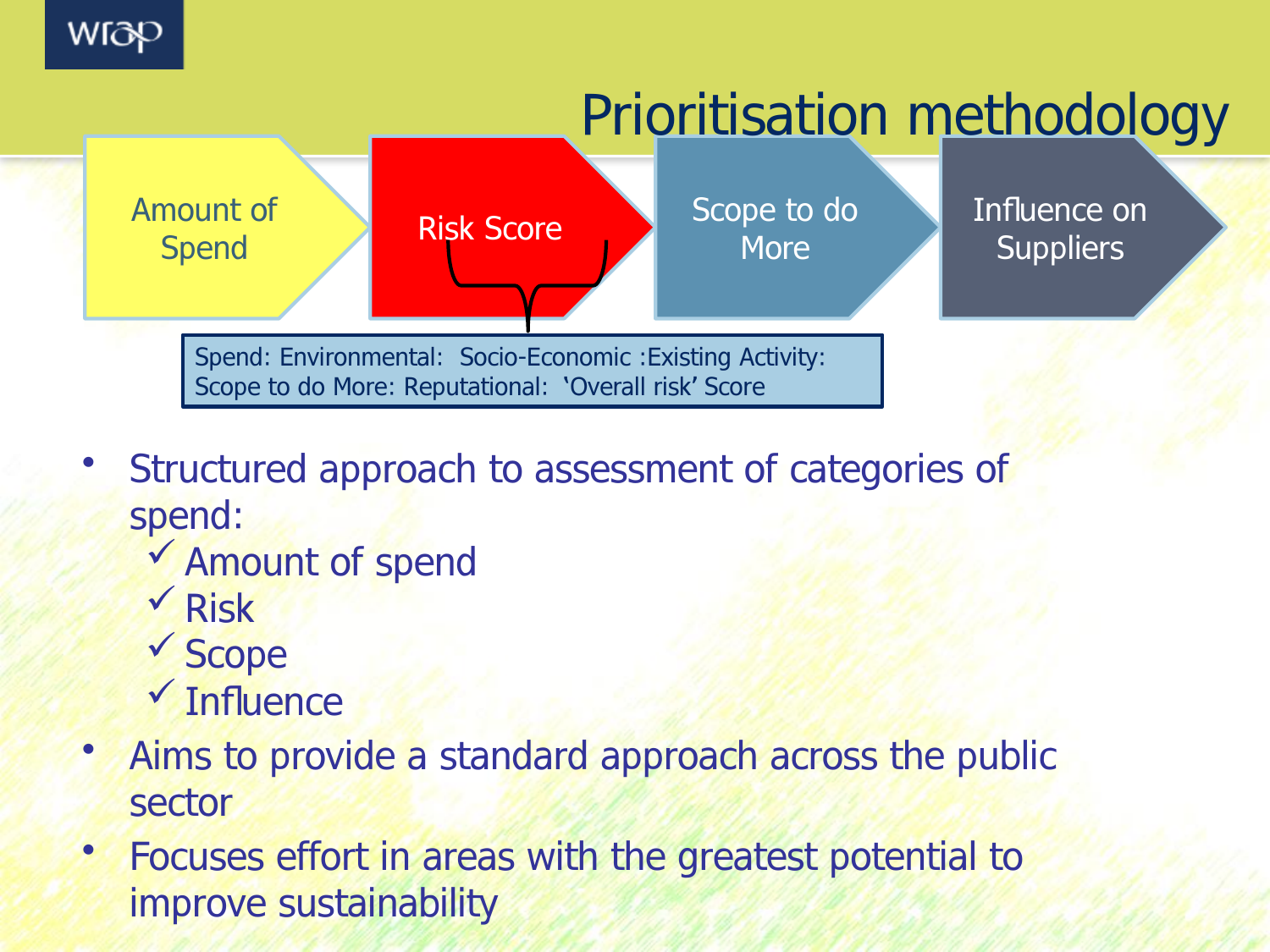

#
Prioritisation methodology
Amount of Spend
Risk Score
Influence on Suppliers
Scope to do More

Spend: Environmental:  Socio-Economic :Existing Activity: Scope to do More: Reputational:  ‘Overall risk’ Score
Structured approach to assessment of categories of spend:
Amount of spend
Risk
Scope
Influence
Aims to provide a standard approach across the public sector
Focuses effort in areas with the greatest potential to improve sustainability